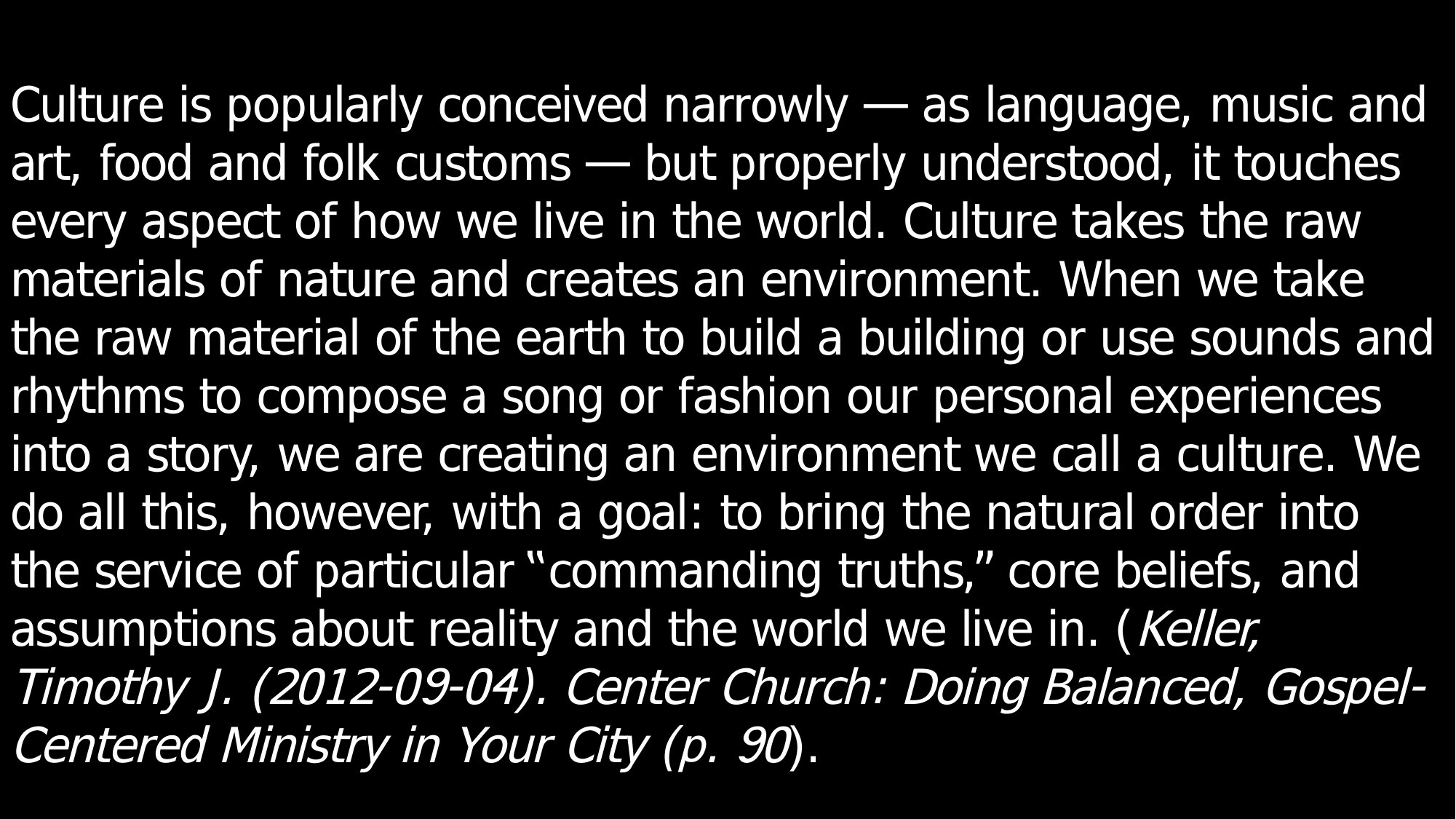

Culture is popularly conceived narrowly — as language, music and art, food and folk customs — but properly understood, it touches every aspect of how we live in the world. Culture takes the raw materials of nature and creates an environment. When we take the raw material of the earth to build a building or use sounds and rhythms to compose a song or fashion our personal experiences into a story, we are creating an environment we call a culture. We do all this, however, with a goal: to bring the natural order into the service of particular “commanding truths,” core beliefs, and assumptions about reality and the world we live in. (Keller, Timothy J. (2012-09-04). Center Church: Doing Balanced, Gospel-Centered Ministry in Your City (p. 90).